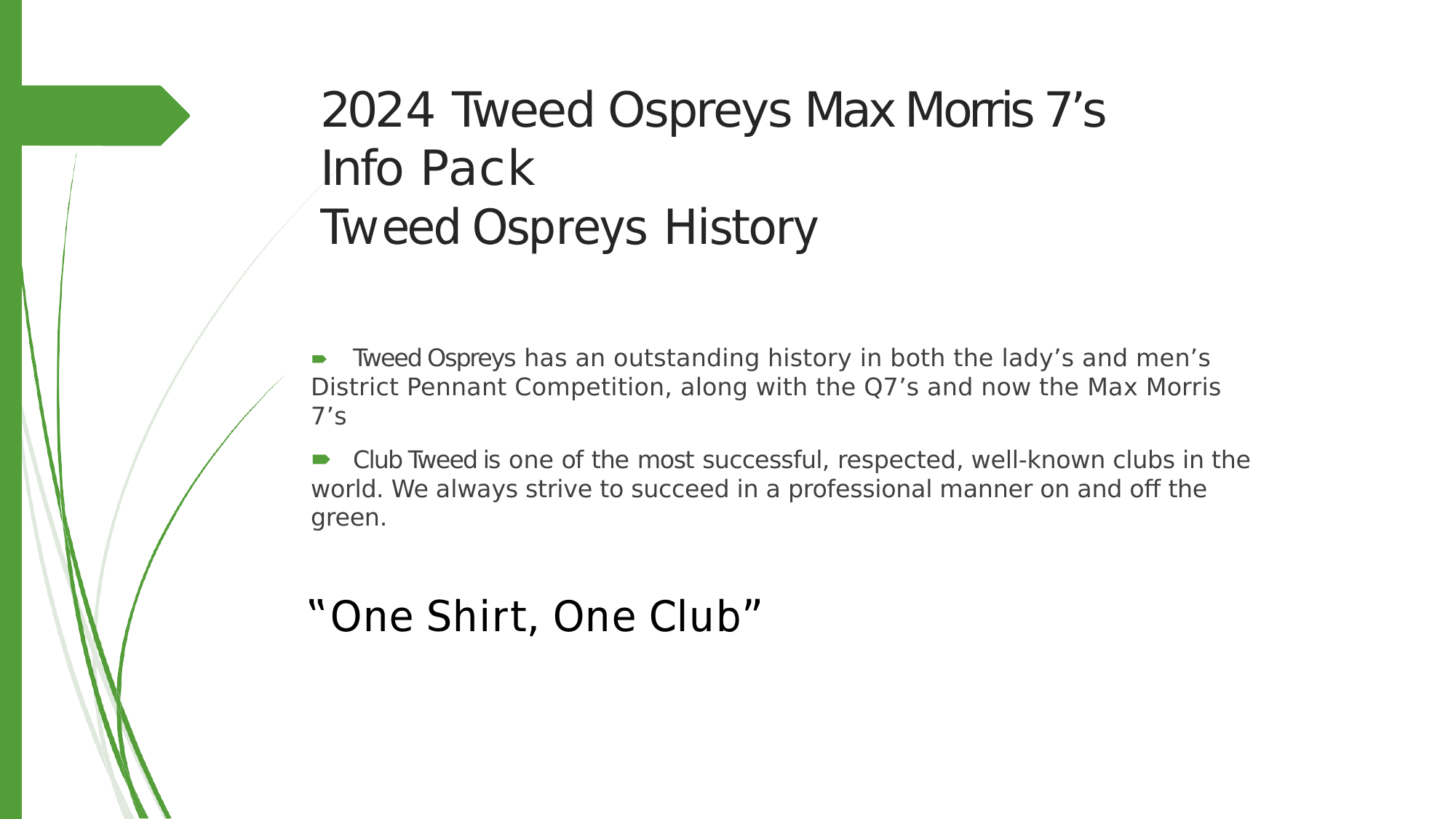

# 2024 Tweed Ospreys Max Morris 7’s      Info Pack
Tweed Ospreys History
🠶	Tweed Ospreys has an outstanding history in both the lady’s and men’s 	District Pennant Competition, along with the Q7’s and now the Max Morris 	7’s
🠶 	Club Tweed is one of the most successful, respected, well-known clubs in the 	world. We always strive to succeed in a professional manner on and off the 	green.

“One Shirt, One Club”